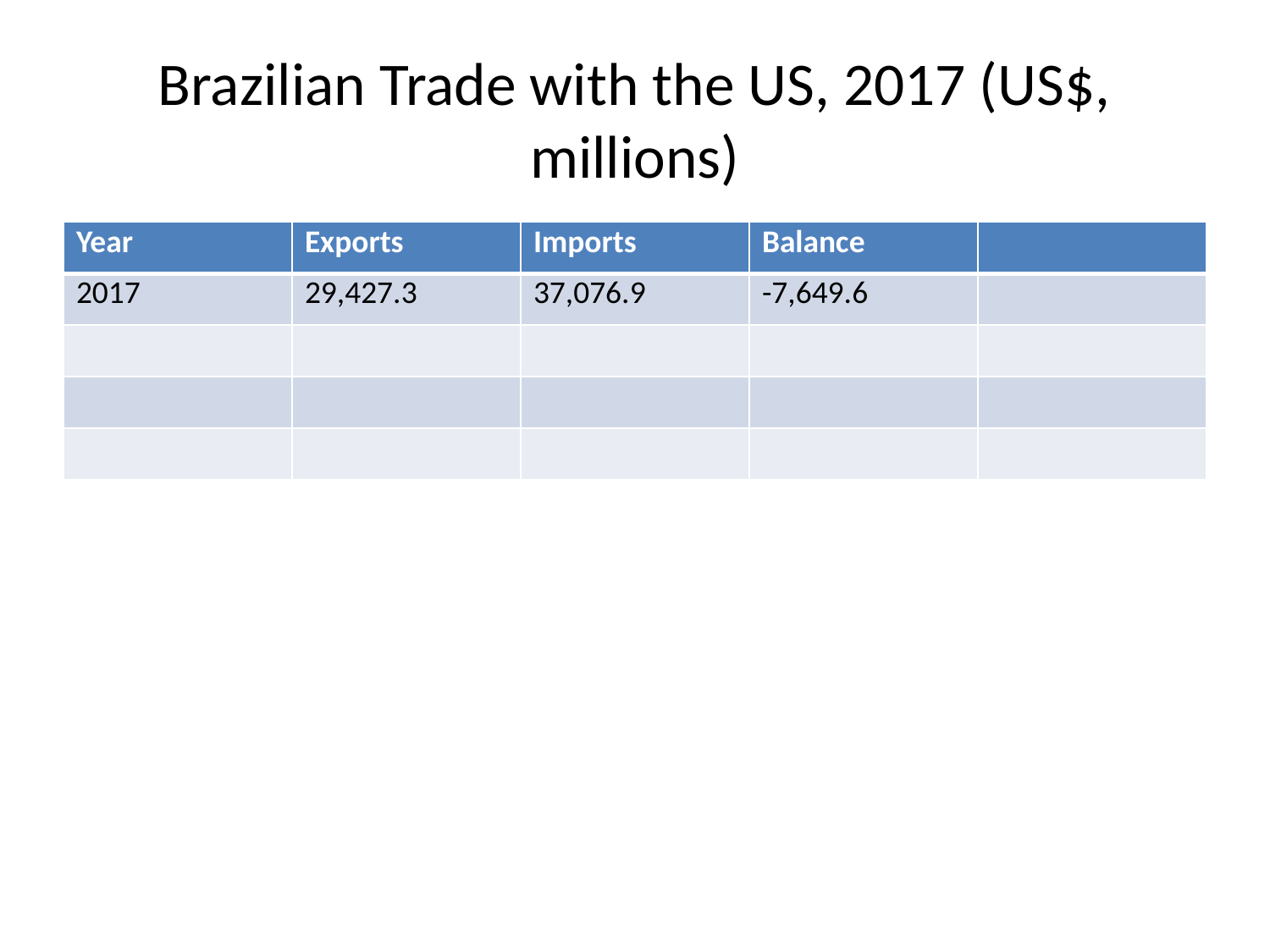

# Brazilian Trade with the US, 2017 (US$, millions)
| Year | Exports | Imports | Balance |  |
| --- | --- | --- | --- | --- |
| 2017 | 29,427.3 | 37,076.9 | -7,649.6 |  |
|  |  |  |  |  |
|  |  |  |  |  |
|  |  |  |  |  |